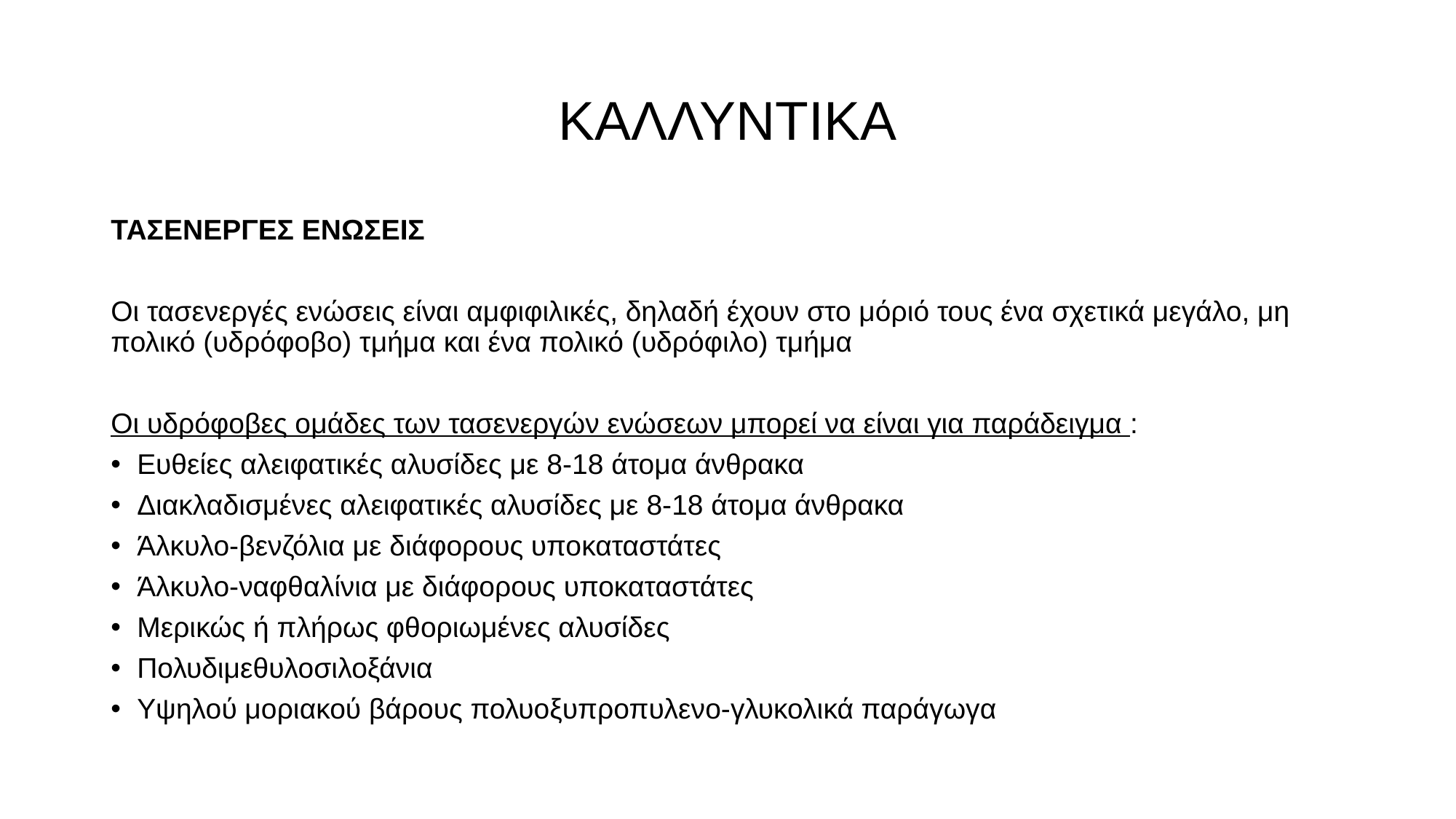

# ΚΑΛΛΥΝΤΙΚΑ
ΤΑΣΕΝΕΡΓΕΣ ΕΝΩΣΕΙΣ

Οι τασενεργές ενώσεις είναι αμφιφιλικές, δηλαδή έχουν στο μόριό τους ένα σχετικά μεγάλο, μη πολικό (υδρόφοβο) τμήμα και ένα πολικό (υδρόφιλο) τμήμα

Οι υδρόφοβες ομάδες των τασενεργών ενώσεων μπορεί να είναι για παράδειγμα :
Ευθείες αλειφατικές αλυσίδες με 8-18 άτομα άνθρακα
Διακλαδισμένες αλειφατικές αλυσίδες με 8-18 άτομα άνθρακα
Άλκυλο-βενζόλια με διάφορους υποκαταστάτες
Άλκυλο-ναφθαλίνια με διάφορους υποκαταστάτες
Μερικώς ή πλήρως φθοριωμένες αλυσίδες
Πολυδιμεθυλοσιλοξάνια
Υψηλού μοριακού βάρους πολυοξυπροπυλενο-γλυκολικά παράγωγα